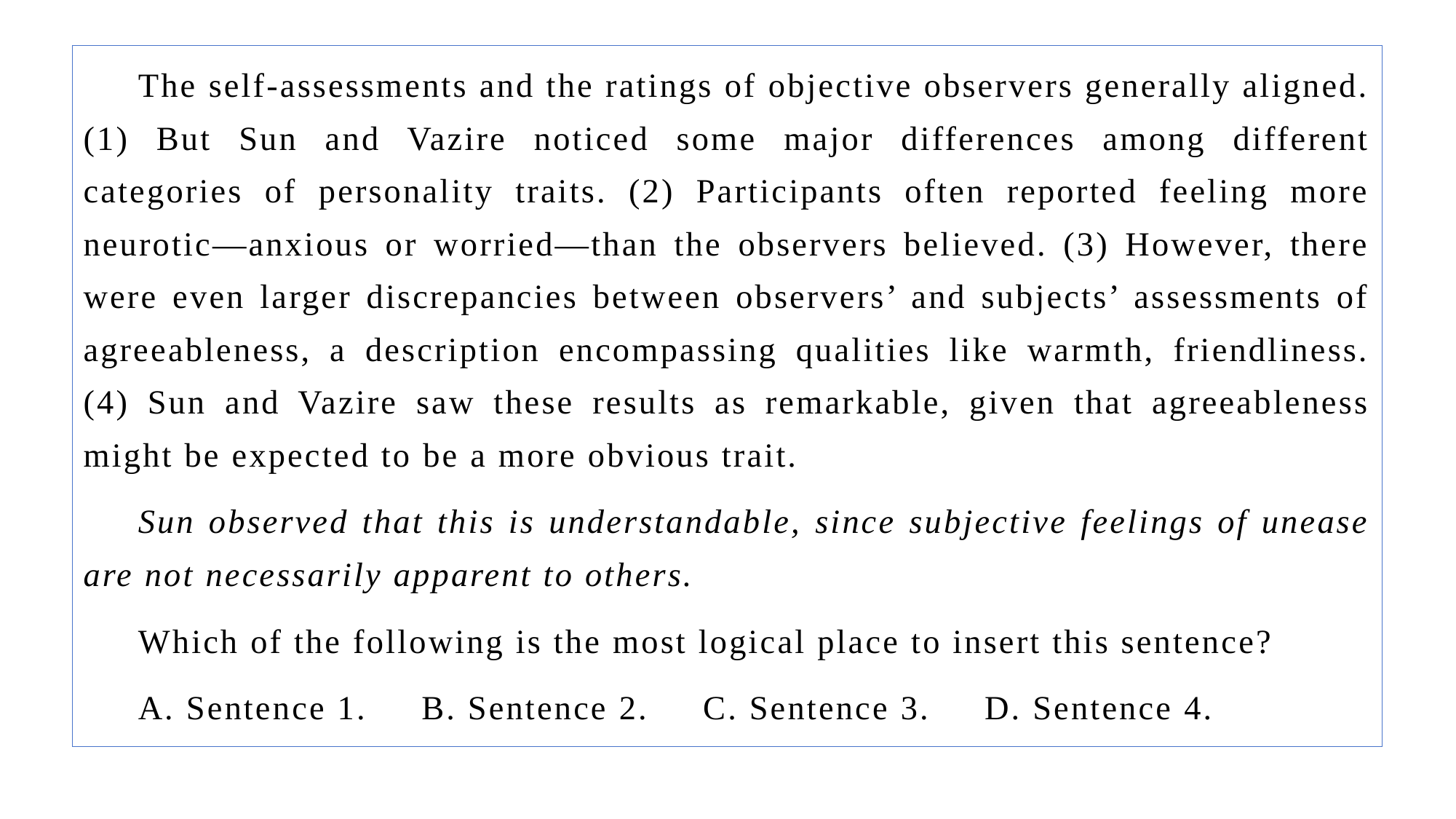

The self-assessments and the ratings of objective observers generally aligned. (1) But Sun and Vazire noticed some major differences among different categories of personality traits. (2) Participants often reported feeling more neurotic—anxious or worried—than the observers believed. (3) However, there were even larger discrepancies between observers’ and subjects’ assessments of agreeableness, a description encompassing qualities like warmth, friendliness. (4) Sun and Vazire saw these results as remarkable, given that agreeableness might be expected to be a more obvious trait.
Sun observed that this is understandable, since subjective feelings of unease are not necessarily apparent to others.
Which of the following is the most logical place to insert this sentence?
A. Sentence 1.     B. Sentence 2.     C. Sentence 3.     D. Sentence 4.